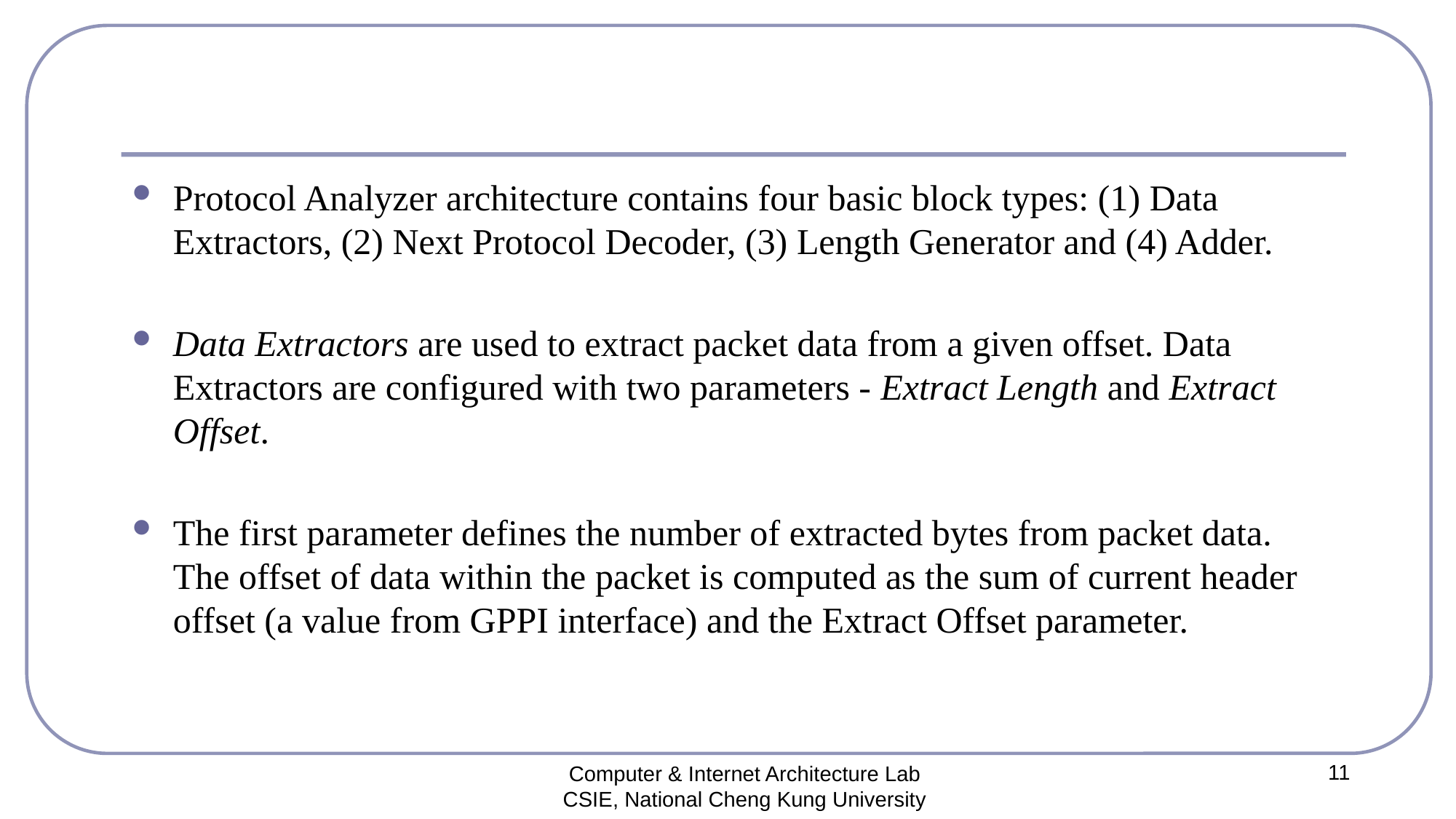

#
Protocol Analyzer architecture contains four basic block types: (1) Data Extractors, (2) Next Protocol Decoder, (3) Length Generator and (4) Adder.

Data Extractors are used to extract packet data from a given offset. Data Extractors are configured with two parameters - Extract Length and Extract Offset.

The first parameter defines the number of extracted bytes from packet data. The offset of data within the packet is computed as the sum of current header offset (a value from GPPI interface) and the Extract Offset parameter.
11
Computer & Internet Architecture Lab
CSIE, National Cheng Kung University